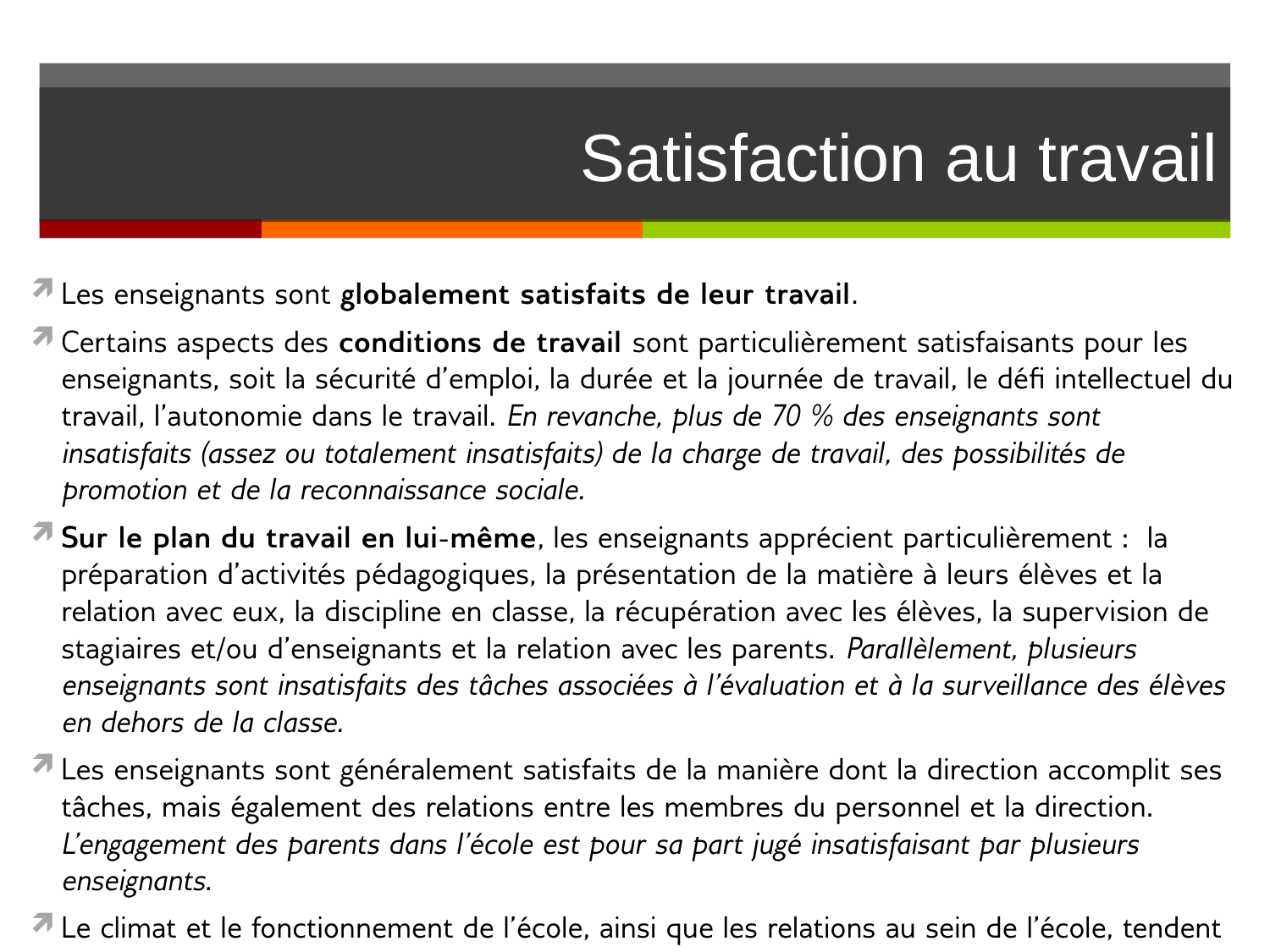

# Satisfaction au travail
Les enseignants sont globalement satisfaits de leur travail.
Certains aspects des conditions de travail sont particulièrement satisfaisants pour les enseignants, soit la sécurité d’emploi, la durée et la journée de travail, le défi intellectuel du travail, l’autonomie dans le travail. En revanche, plus de 70 % des enseignants sont insatisfaits (assez ou totalement insatisfaits) de la charge de travail, des possibilités de promotion et de la reconnaissance sociale.
Sur le plan du travail en lui-même, les enseignants apprécient particulièrement :  la préparation d’activités pédagogiques, la présentation de la matière à leurs élèves et la relation avec eux, la discipline en classe, la récupération avec les élèves, la supervision de stagiaires et/ou d’enseignants et la relation avec les parents. Parallèlement, plusieurs enseignants sont insatisfaits des tâches associées à l’évaluation et à la surveillance des élèves en dehors de la classe.
Les enseignants sont généralement satisfaits de la manière dont la direction accomplit ses tâches, mais également des relations entre les membres du personnel et la direction. L’engagement des parents dans l’école est pour sa part jugé insatisfaisant par plusieurs enseignants.
Le climat et le fonctionnement de l’école, ainsi que les relations au sein de l’école, tendent à être satisfaisants.

### Chart

| Category |
|---|
Oui, dans une autre province du Canada